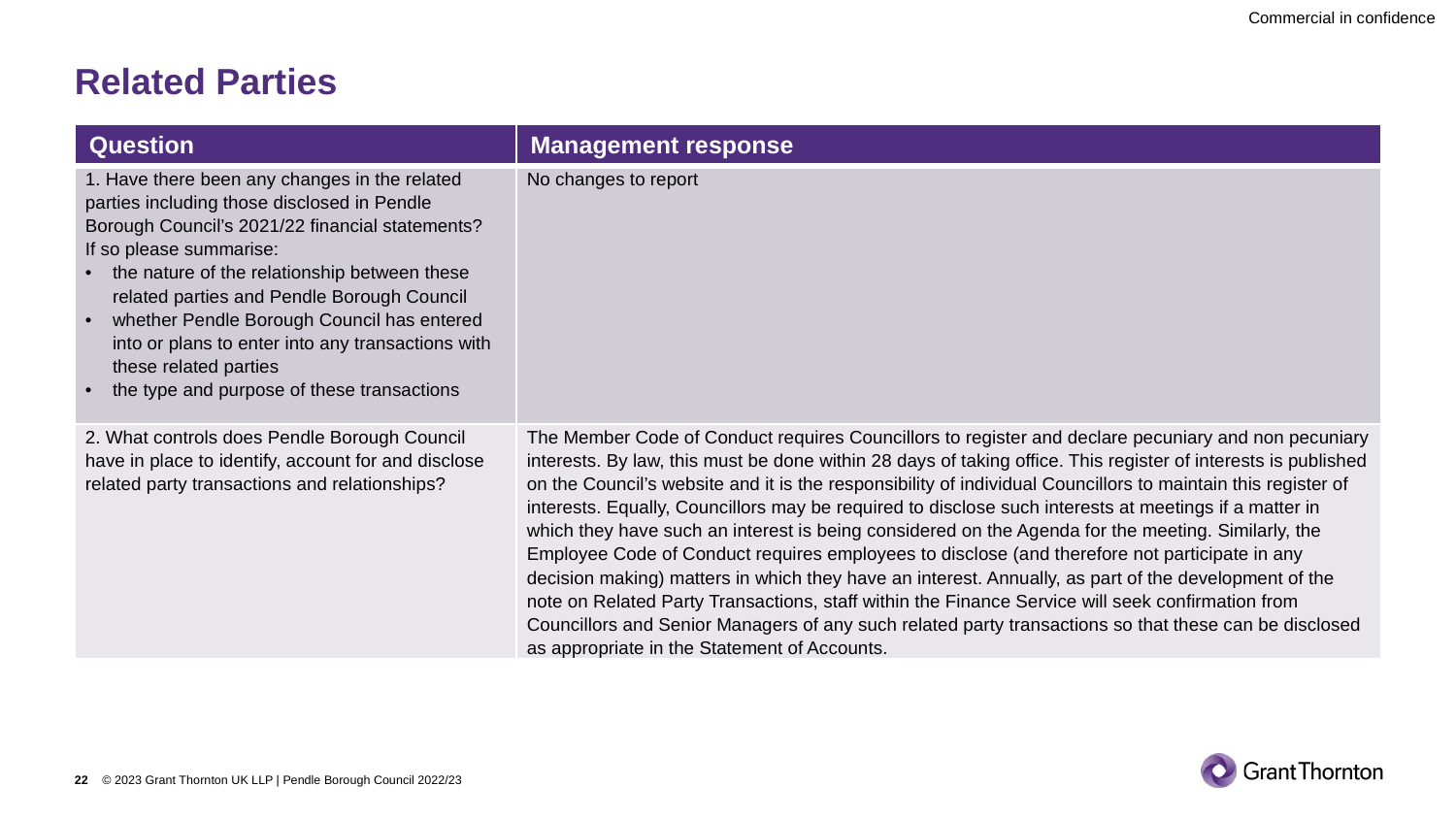

# Related Parties
| Question | Management response |
| --- | --- |
| 1. Have there been any changes in the related parties including those disclosed in Pendle Borough Council’s 2021/22 financial statements? If so please summarise: the nature of the relationship between these related parties and Pendle Borough Council whether Pendle Borough Council has entered into or plans to enter into any transactions with these related parties the type and purpose of these transactions | No changes to report |
| 2. What controls does Pendle Borough Council have in place to identify, account for and disclose related party transactions and relationships? | The Member Code of Conduct requires Councillors to register and declare pecuniary and non pecuniary interests. By law, this must be done within 28 days of taking office. This register of interests is published on the Council’s website and it is the responsibility of individual Councillors to maintain this register of interests. Equally, Councillors may be required to disclose such interests at meetings if a matter in which they have such an interest is being considered on the Agenda for the meeting. Similarly, the Employee Code of Conduct requires employees to disclose (and therefore not participate in any decision making) matters in which they have an interest. Annually, as part of the development of the note on Related Party Transactions, staff within the Finance Service will seek confirmation from Councillors and Senior Managers of any such related party transactions so that these can be disclosed as appropriate in the Statement of Accounts. |
22